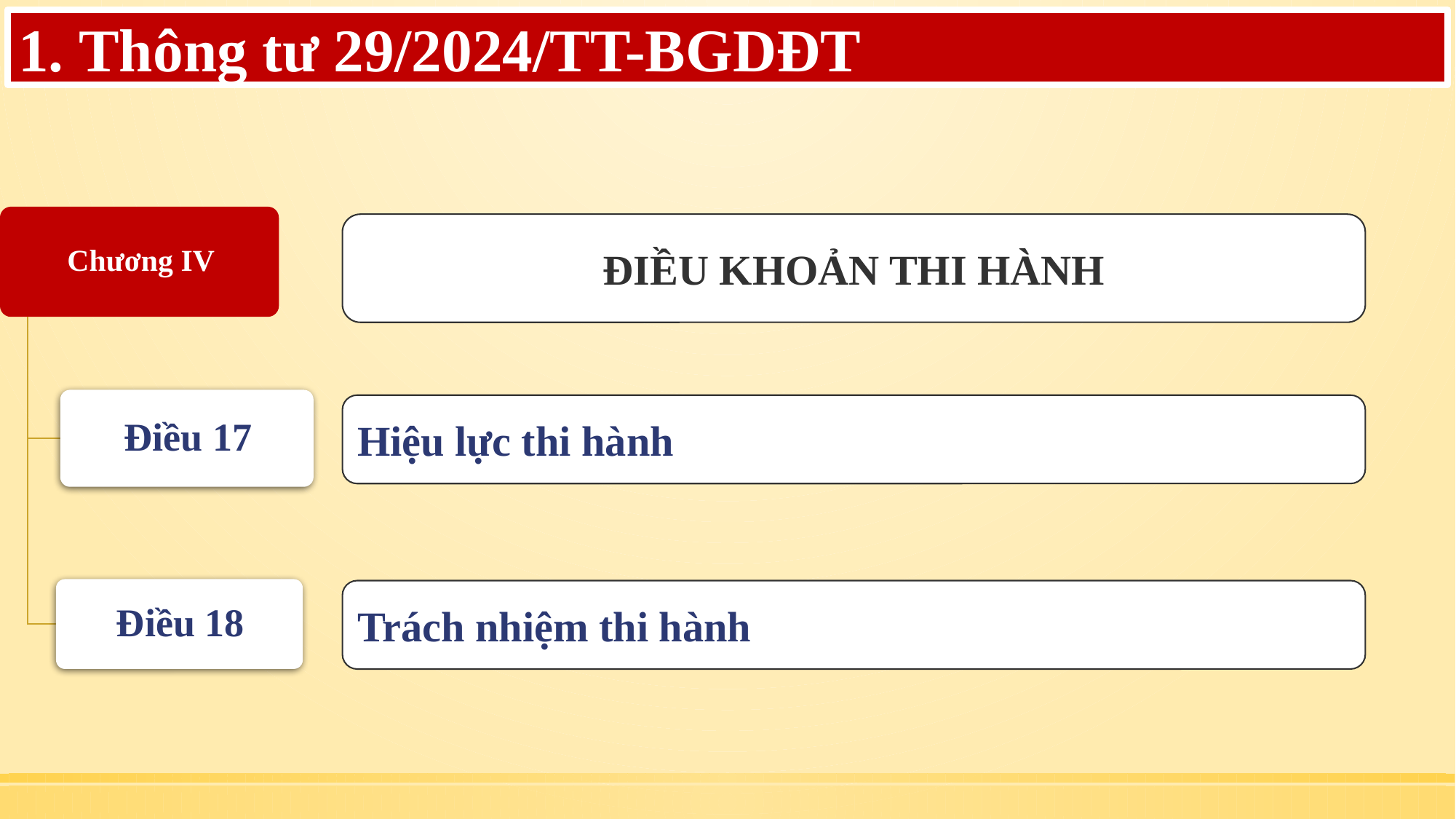

# 1. Thông tư 29/2024/TT-BGDĐT
Chương IV
Điều 17
Điều 18
ĐIỀU KHOẢN THI HÀNH
Hiệu lực thi hành
Trách nhiệm thi hành